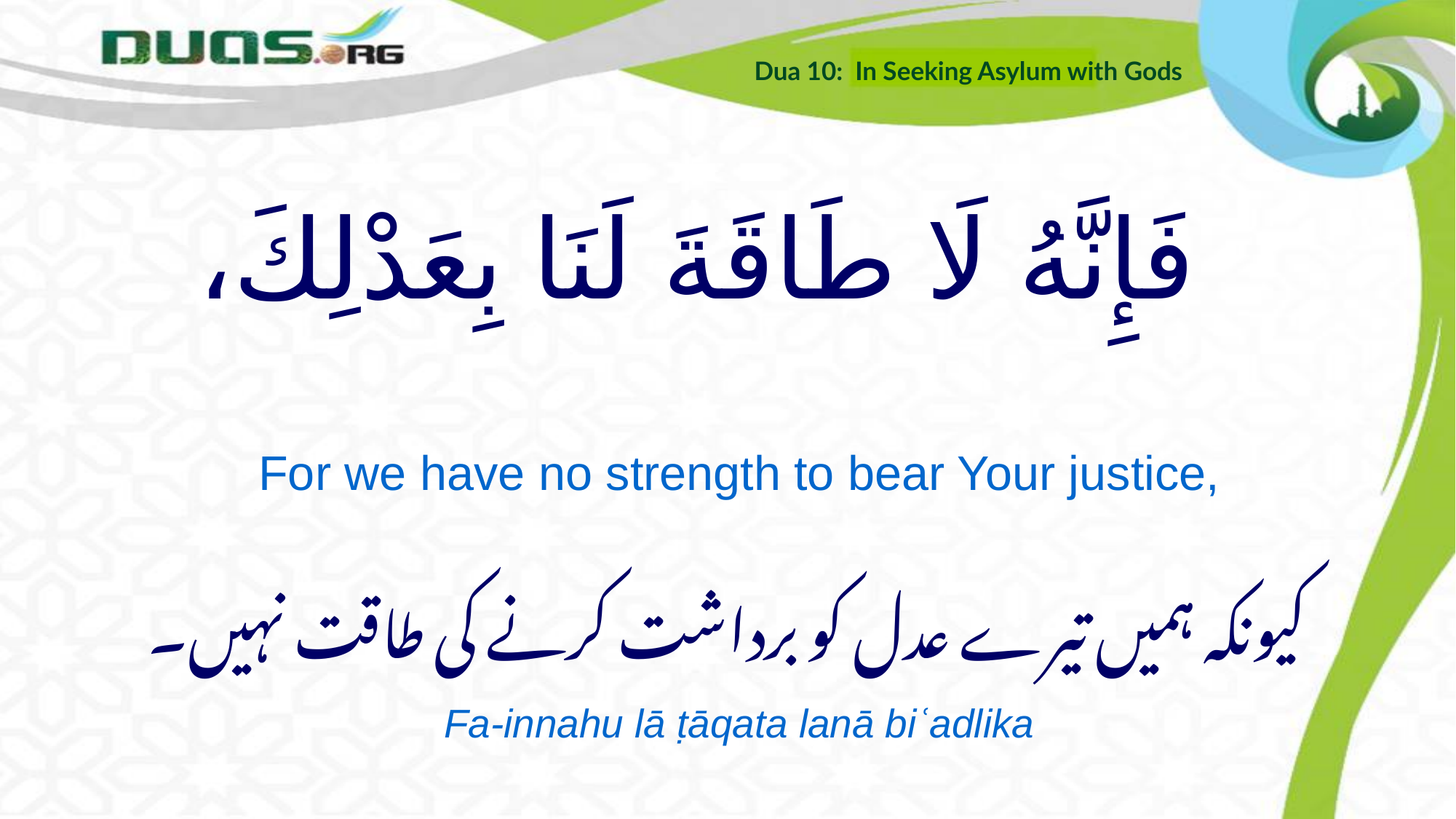

Dua 10:  In Seeking Asylum with Gods
# فَإِنَّهُ لَا طَاقَةَ لَنَا بِعَدْلِكَ،

For we have no strength to bear Your justice,

کیونکہ ہمیں تیرے عدل کو برداشت کرنے کی طاقت نہیں۔
Fa-innahu lā ṭāqata lanā biʿadlika